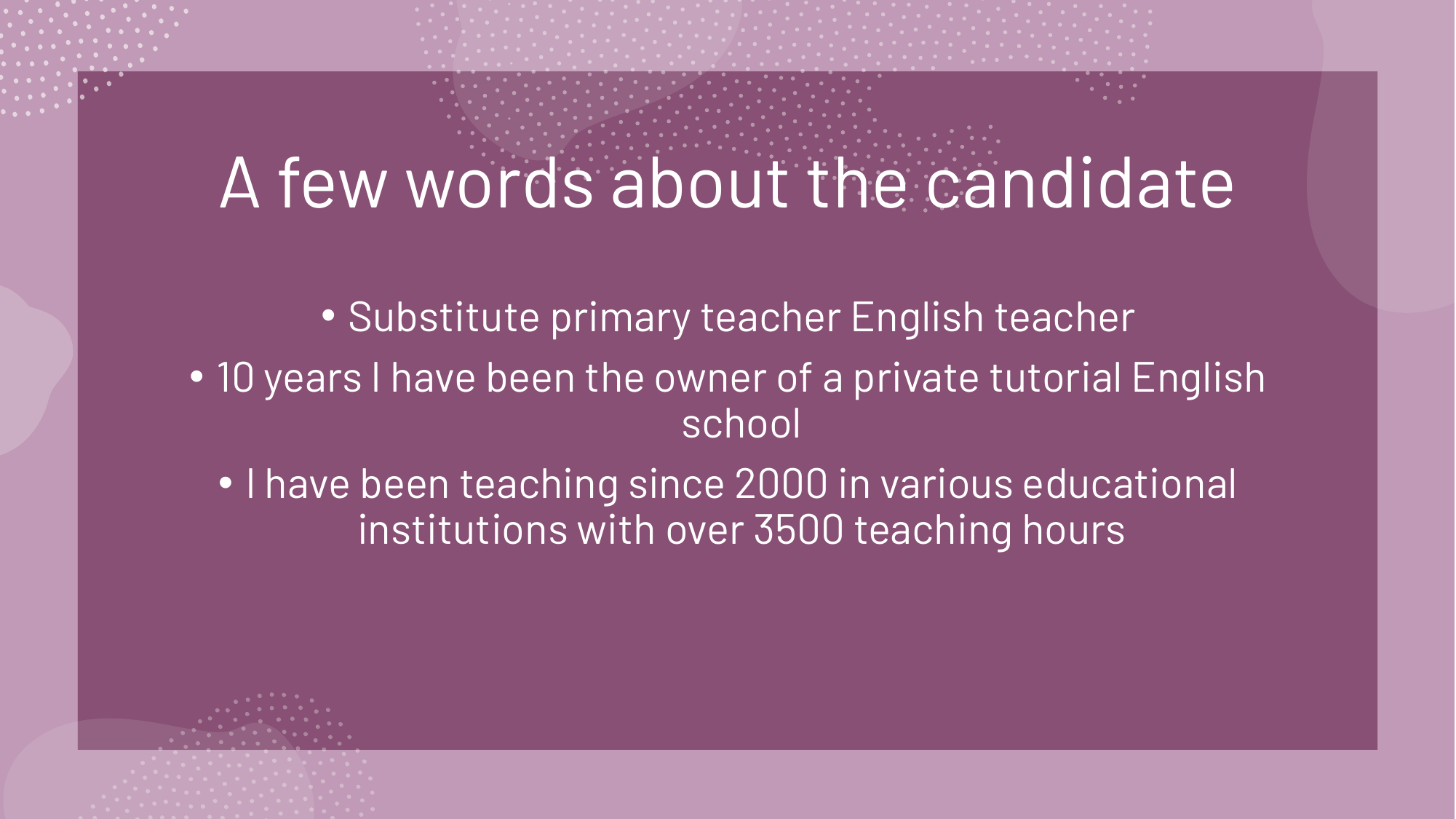

# A few words about the candidate
Substitute primary teacher English teacher
10 years I have been the owner of a private tutorial English school
I have been teaching since 2000 in various educational institutions with over 3500 teaching hours